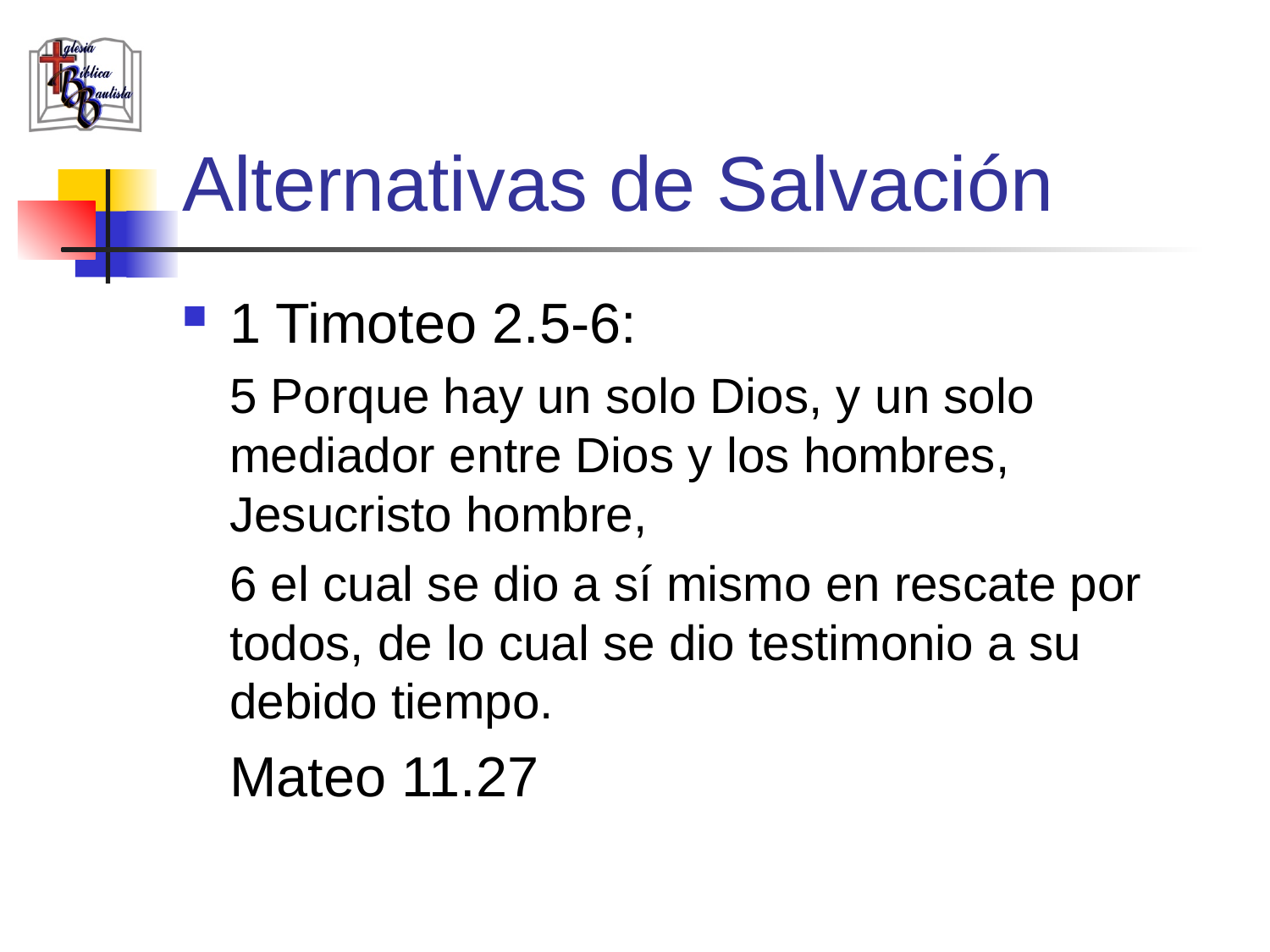

# Alternativas de Salvación
1 Timoteo 2.5-6:
	5 Porque hay un solo Dios, y un solo mediador entre Dios y los hombres, Jesucristo hombre,
	6 el cual se dio a sí mismo en rescate por todos, de lo cual se dio testimonio a su debido tiempo.
	Mateo 11.27